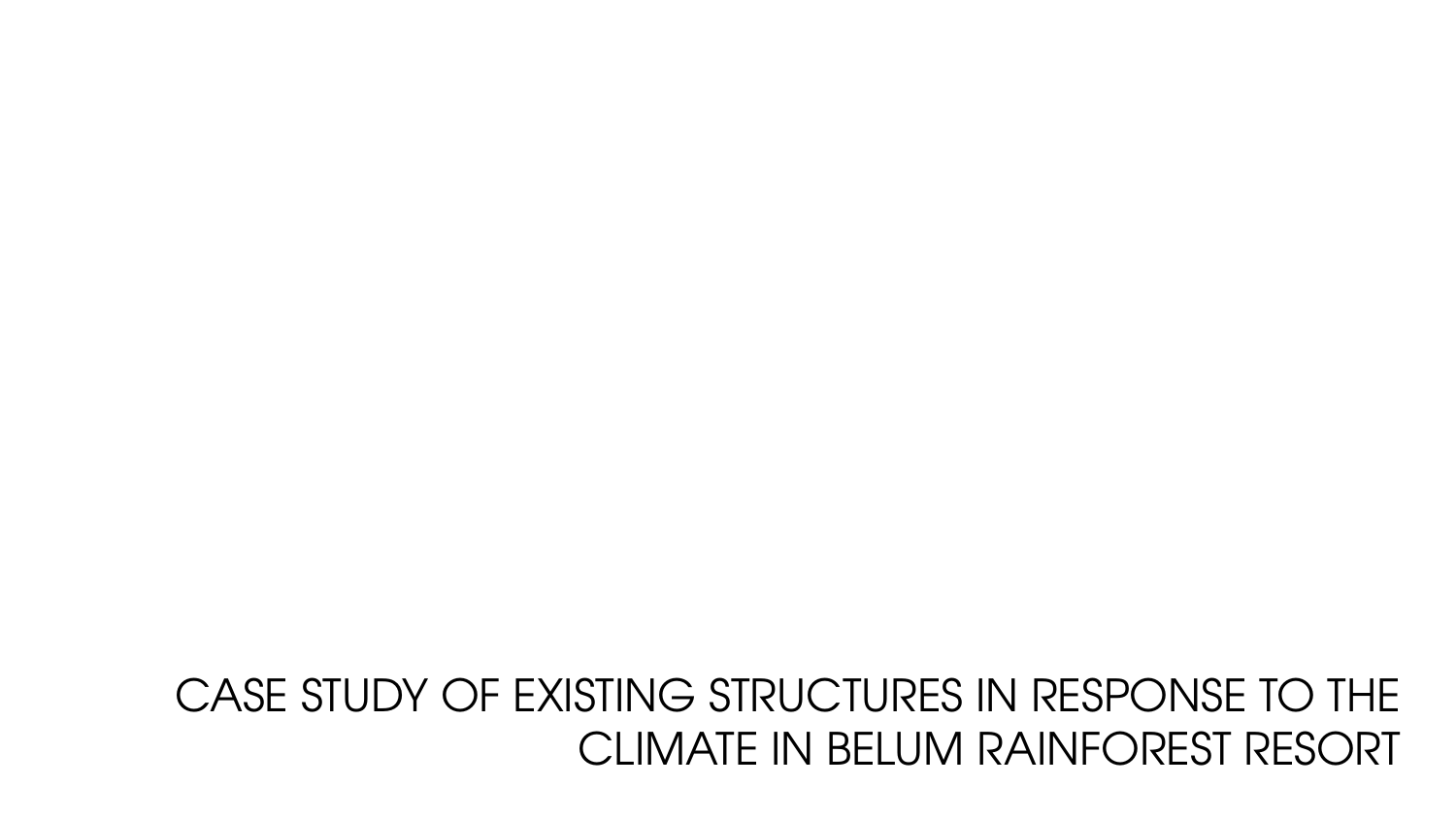

CASE STUDY OF EXISTING STRUCTURES IN RESPONSE TO THE CLIMATE IN BELUM RAINFOREST RESORT